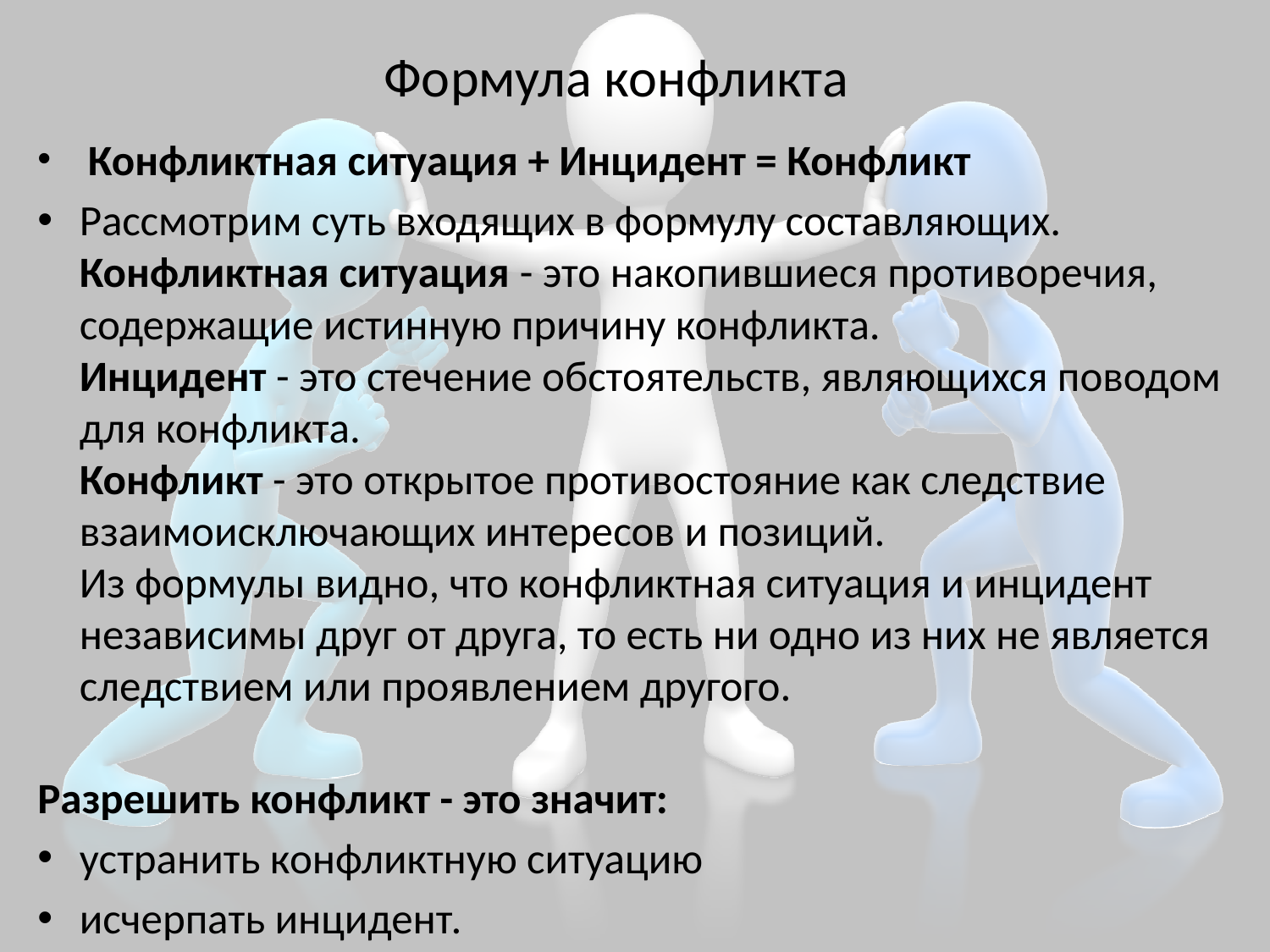

# Формула конфликта
 Конфликтная ситуация + Инцидент = Конфликт
Рассмотрим суть входящих в формулу составляющих.
Конфликтная ситуация - это накопившиеся противоречия, содержащие истинную причину конфликта.
Инцидент - это стечение обстоятельств, являющихся поводом для конфликта.
Конфликт - это открытое противостояние как следствие взаимоисключающих интересов и позиций.
Из формулы видно, что конфликтная ситуация и инцидент независимы друг от друга, то есть ни одно из них не является следствием или проявлением другого.
Разрешить конфликт - это значит:
устранить конфликтную ситуацию
исчерпать инцидент.